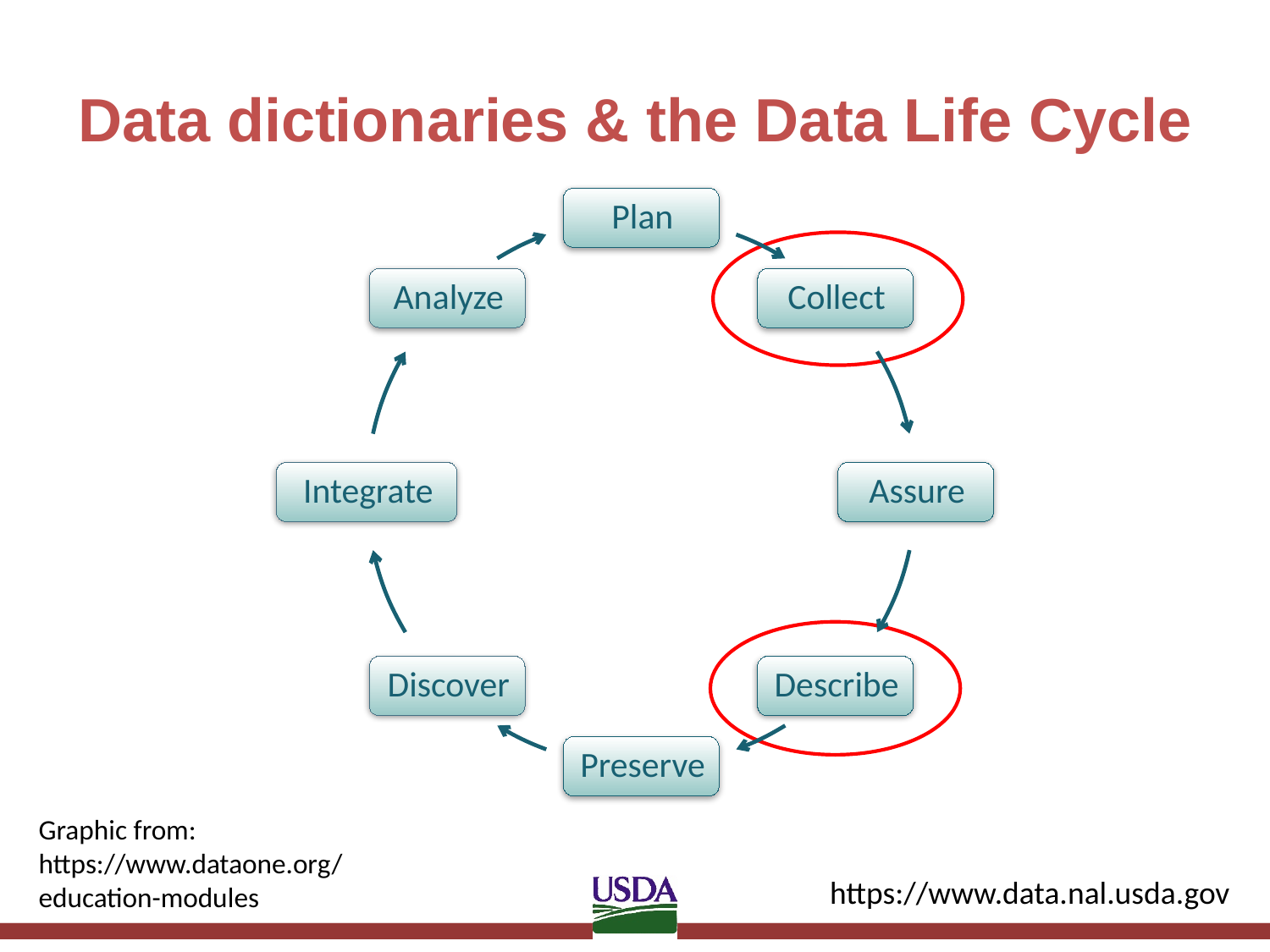

# Data dictionaries & the Data Life Cycle
Plan
Collect
Assure
Describe
Preserve
Discover
Integrate
Analyze

Graphic from: https://www.dataone.org/
education-modules
https://www.data.nal.usda.gov